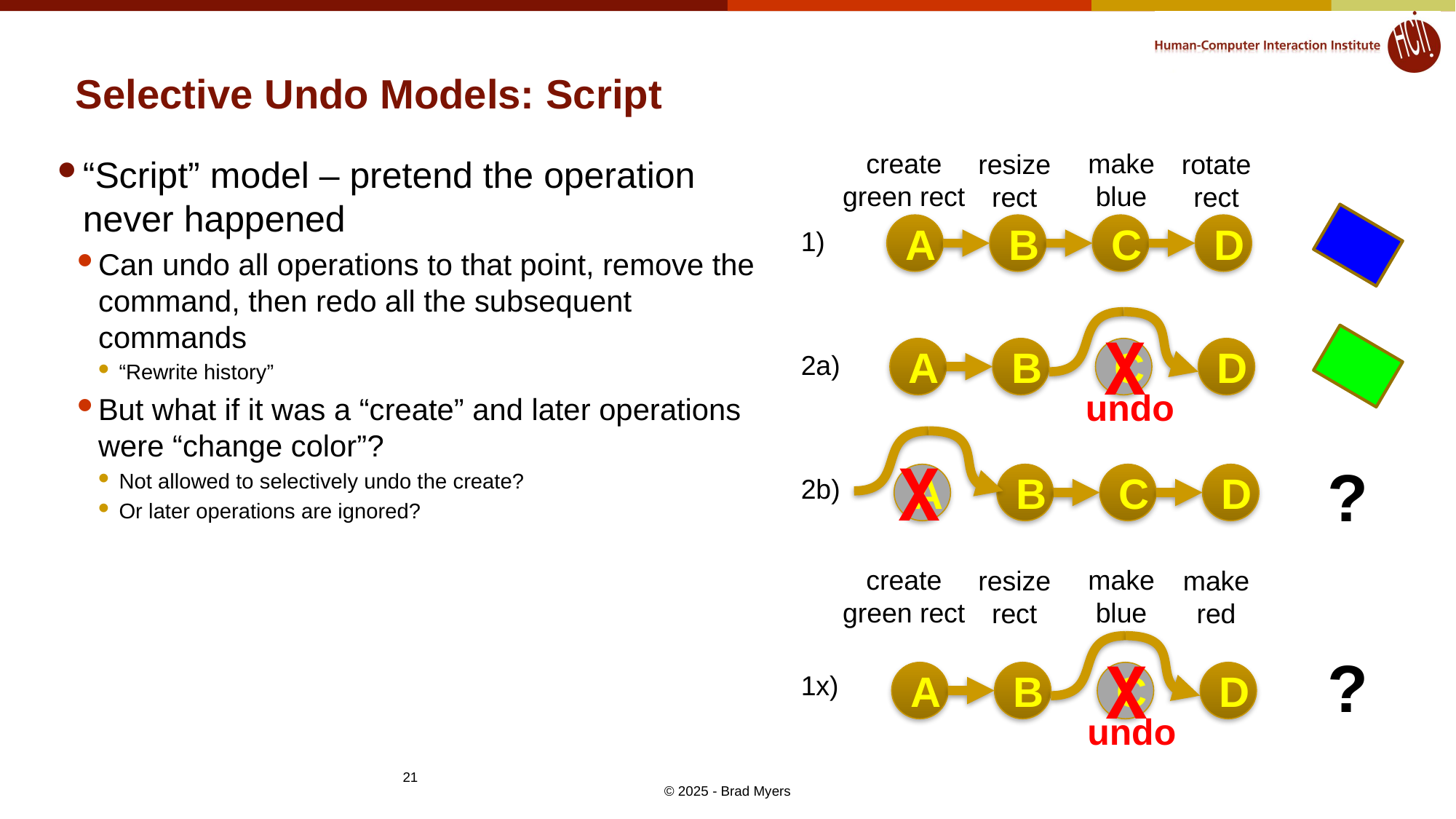

# Selective Undo Models: Script
create
green rect
make
blue
resize
rect
rotate
rect
A
B
C
D
1)

2a)

2b)

1x)

X
A
B
C
D

undo
X
?
A
B
C
D
create
green rect
make
blue
resize
rect
make
red
X
?
A
B
C
D
undo
“Script” model – pretend the operation never happened
Can undo all operations to that point, remove the command, then redo all the subsequent commands
“Rewrite history”
But what if it was a “create” and later operations were “change color”?
Not allowed to selectively undo the create?
Or later operations are ignored?
21
© 2025 - Brad Myers